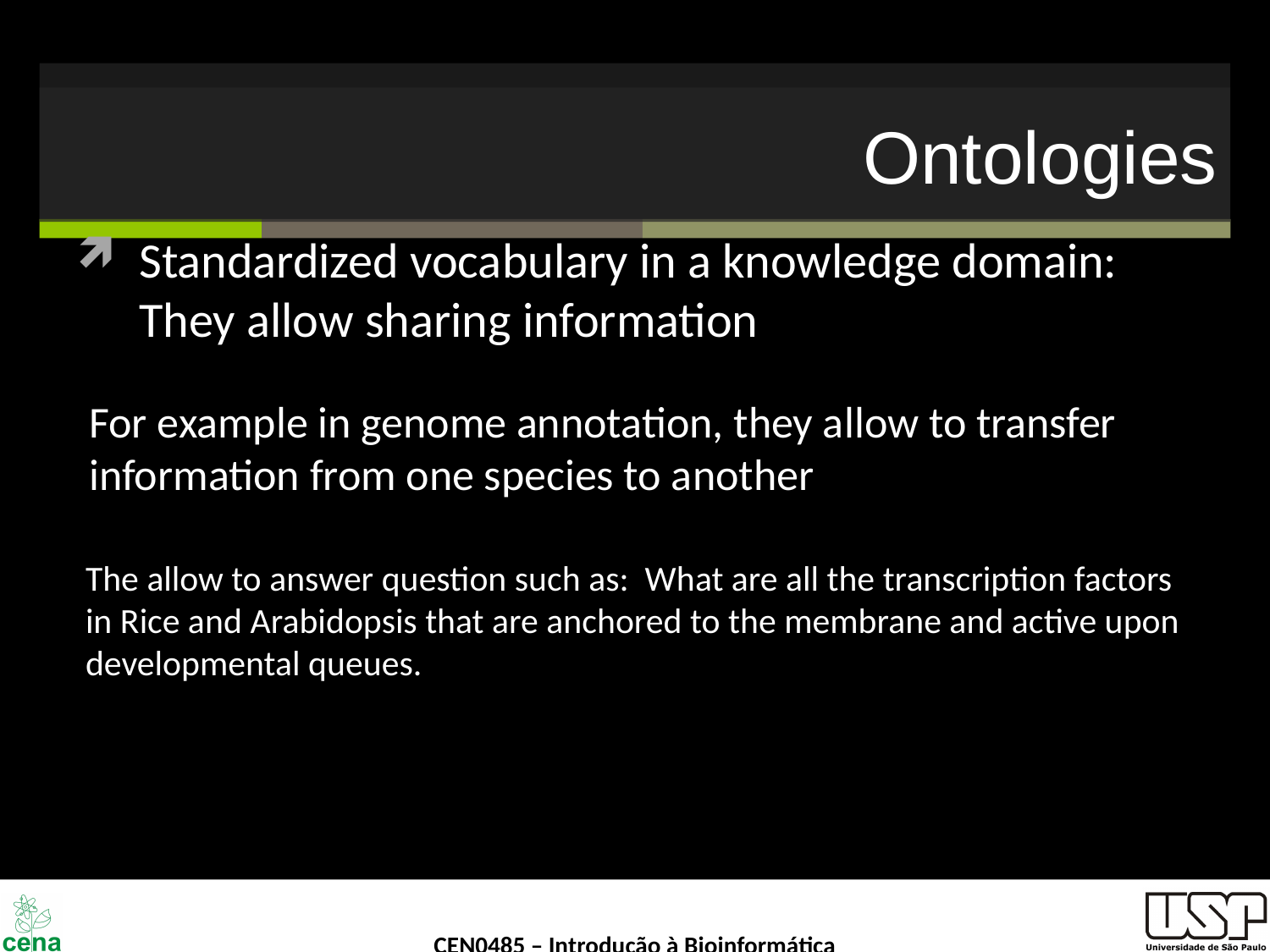

# Ontologies
Standardized vocabulary in a knowledge domain: They allow sharing information
For example in genome annotation, they allow to transfer information from one species to another

The allow to answer question such as:  What are all the transcription factors in Rice and Arabidopsis that are anchored to the membrane and active upon developmental queues.